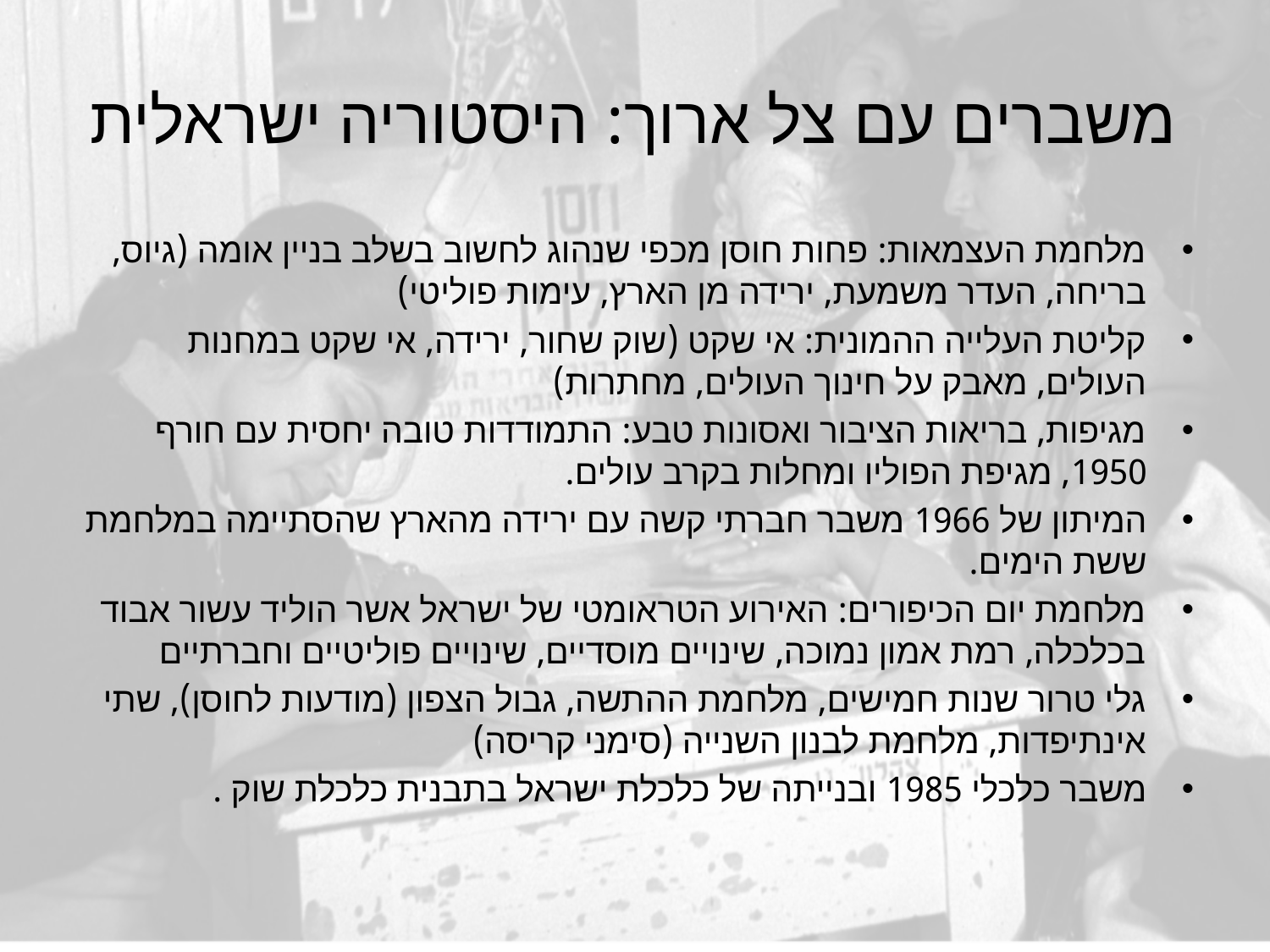

# משברים עם צל ארוך: היסטוריה ישראלית
מלחמת העצמאות: פחות חוסן מכפי שנהוג לחשוב בשלב בניין אומה (גיוס, בריחה, העדר משמעת, ירידה מן הארץ, עימות פוליטי)
קליטת העלייה ההמונית: אי שקט (שוק שחור, ירידה, אי שקט במחנות העולים, מאבק על חינוך העולים, מחתרות)
מגיפות, בריאות הציבור ואסונות טבע: התמודדות טובה יחסית עם חורף 1950, מגיפת הפוליו ומחלות בקרב עולים.
המיתון של 1966 משבר חברתי קשה עם ירידה מהארץ שהסתיימה במלחמת ששת הימים.
מלחמת יום הכיפורים: האירוע הטראומטי של ישראל אשר הוליד עשור אבוד בכלכלה, רמת אמון נמוכה, שינויים מוסדיים, שינויים פוליטיים וחברתיים
גלי טרור שנות חמישים, מלחמת ההתשה, גבול הצפון (מודעות לחוסן), שתי אינתיפדות, מלחמת לבנון השנייה (סימני קריסה)
משבר כלכלי 1985 ובנייתה של כלכלת ישראל בתבנית כלכלת שוק .